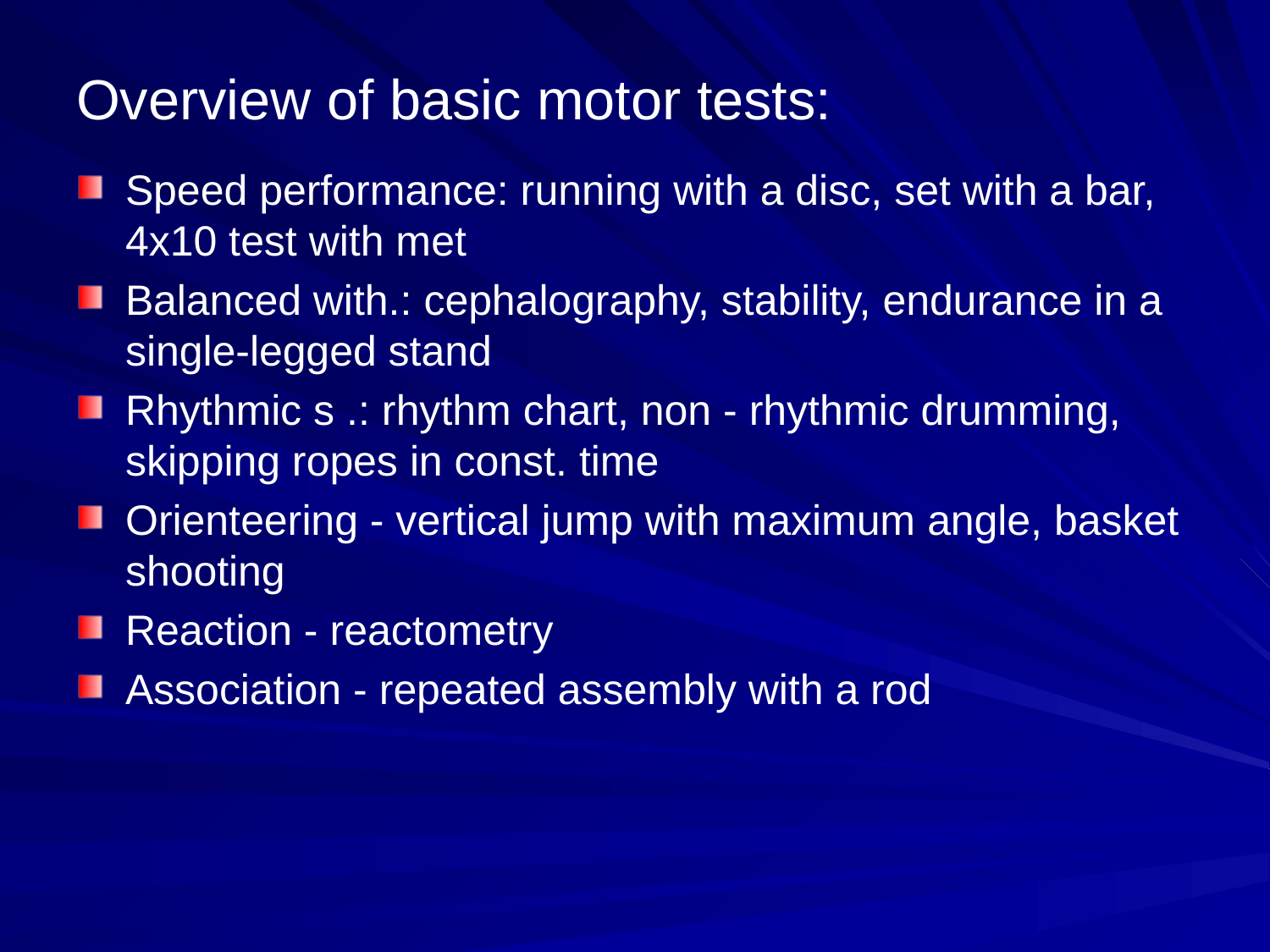

# Overview of basic motor tests:
Speed ​​performance: running with a disc, set with a bar, 4x10 test with met
Balanced with.: cephalography, stability, endurance in a single-legged stand
Rhythmic s .: rhythm chart, non - rhythmic drumming, skipping ropes in const. time
Orienteering - vertical jump with maximum angle, basket shooting
Reaction - reactometry
Association - repeated assembly with a rod